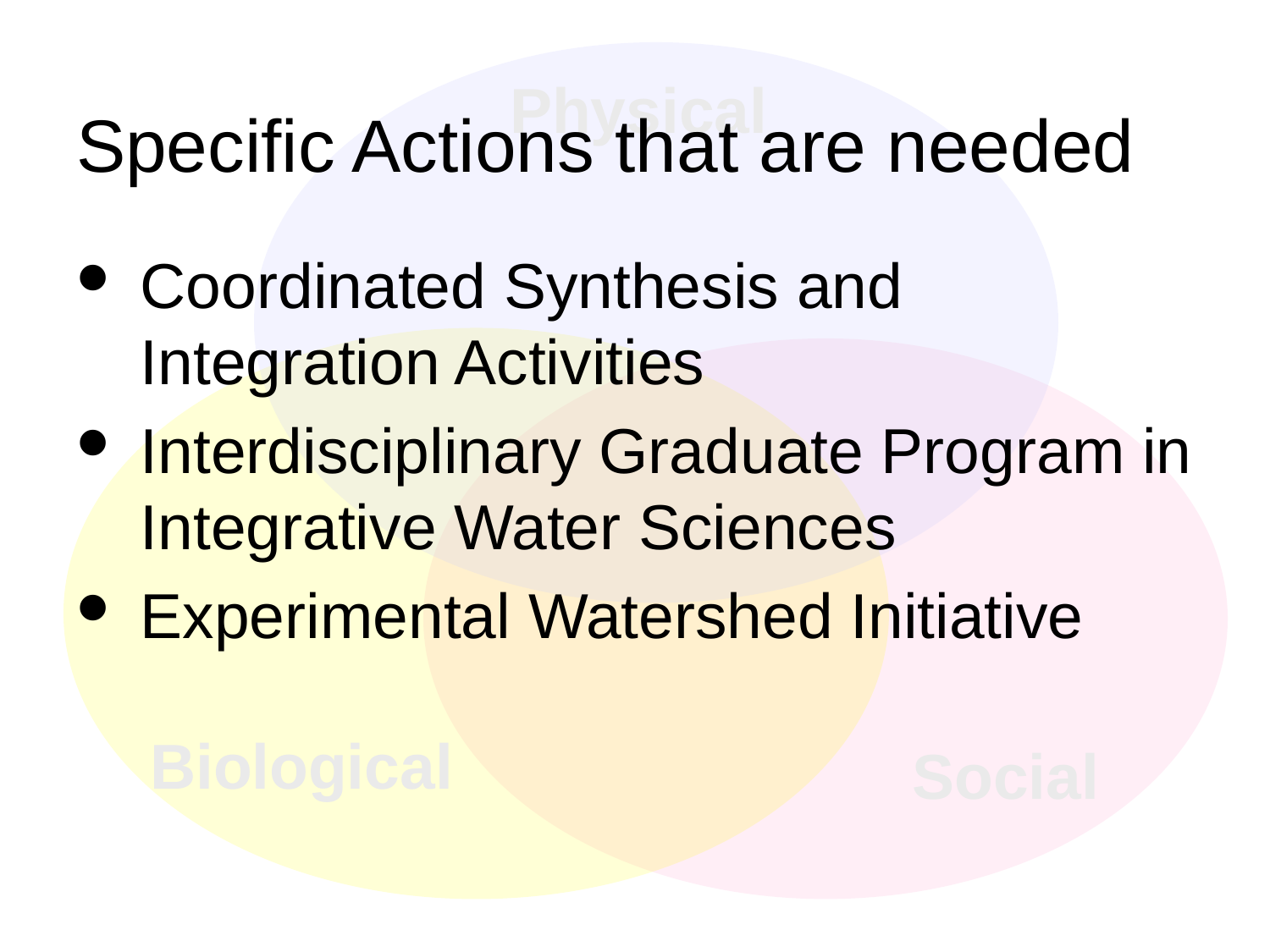

# Specific Actions that are needed
Coordinated Synthesis and Integration Activities
Interdisciplinary Graduate Program in Integrative Water Sciences
Experimental Watershed Initiative